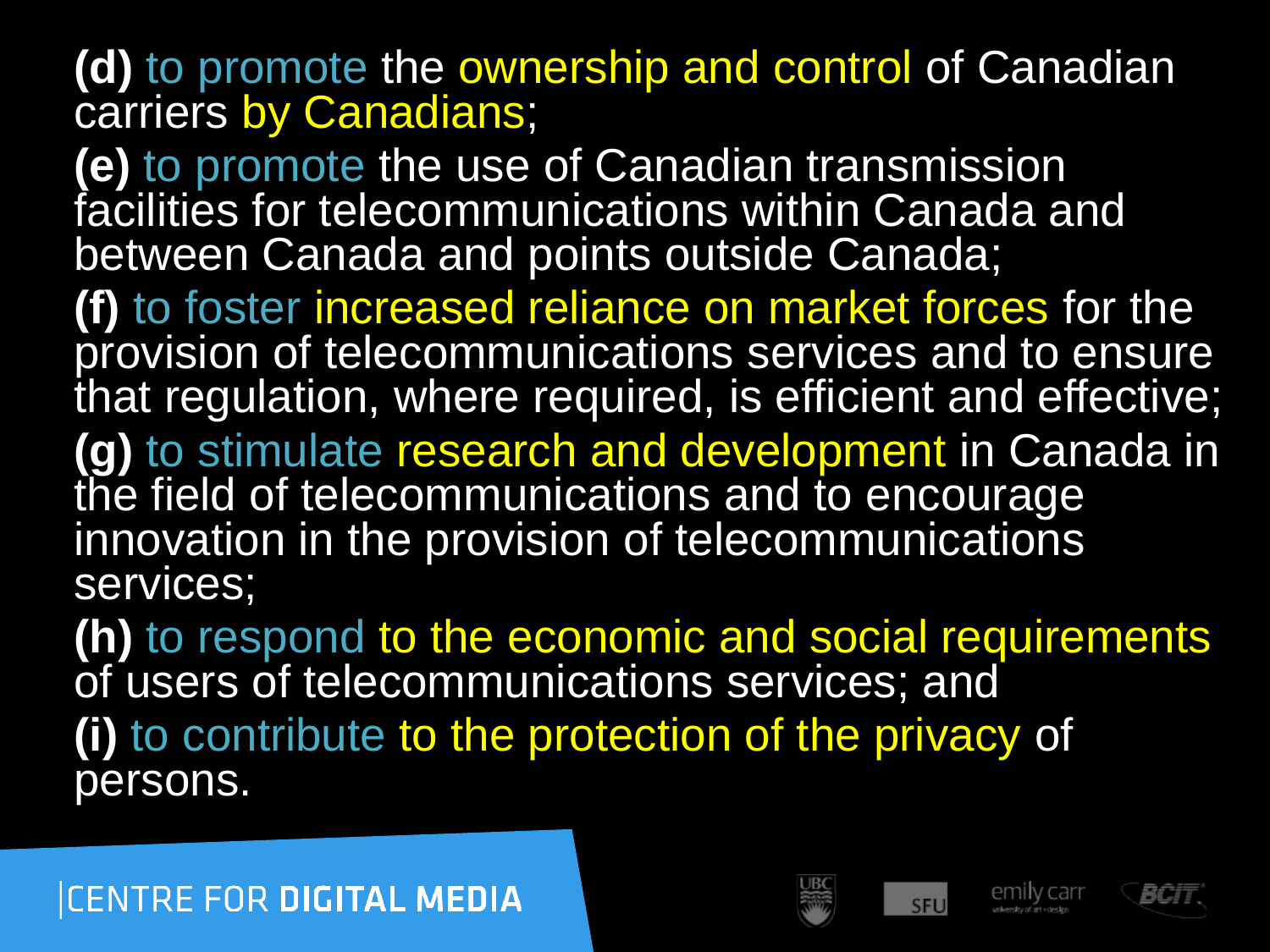

(d) to promote the ownership and control of Canadian carriers by Canadians;
(e) to promote the use of Canadian transmission facilities for telecommunications within Canada and between Canada and points outside Canada;
(f) to foster increased reliance on market forces for the provision of telecommunications services and to ensure that regulation, where required, is efficient and effective;
(g) to stimulate research and development in Canada in the field of telecommunications and to encourage innovation in the provision of telecommunications services;
(h) to respond to the economic and social requirements of users of telecommunications services; and
(i) to contribute to the protection of the privacy of persons.